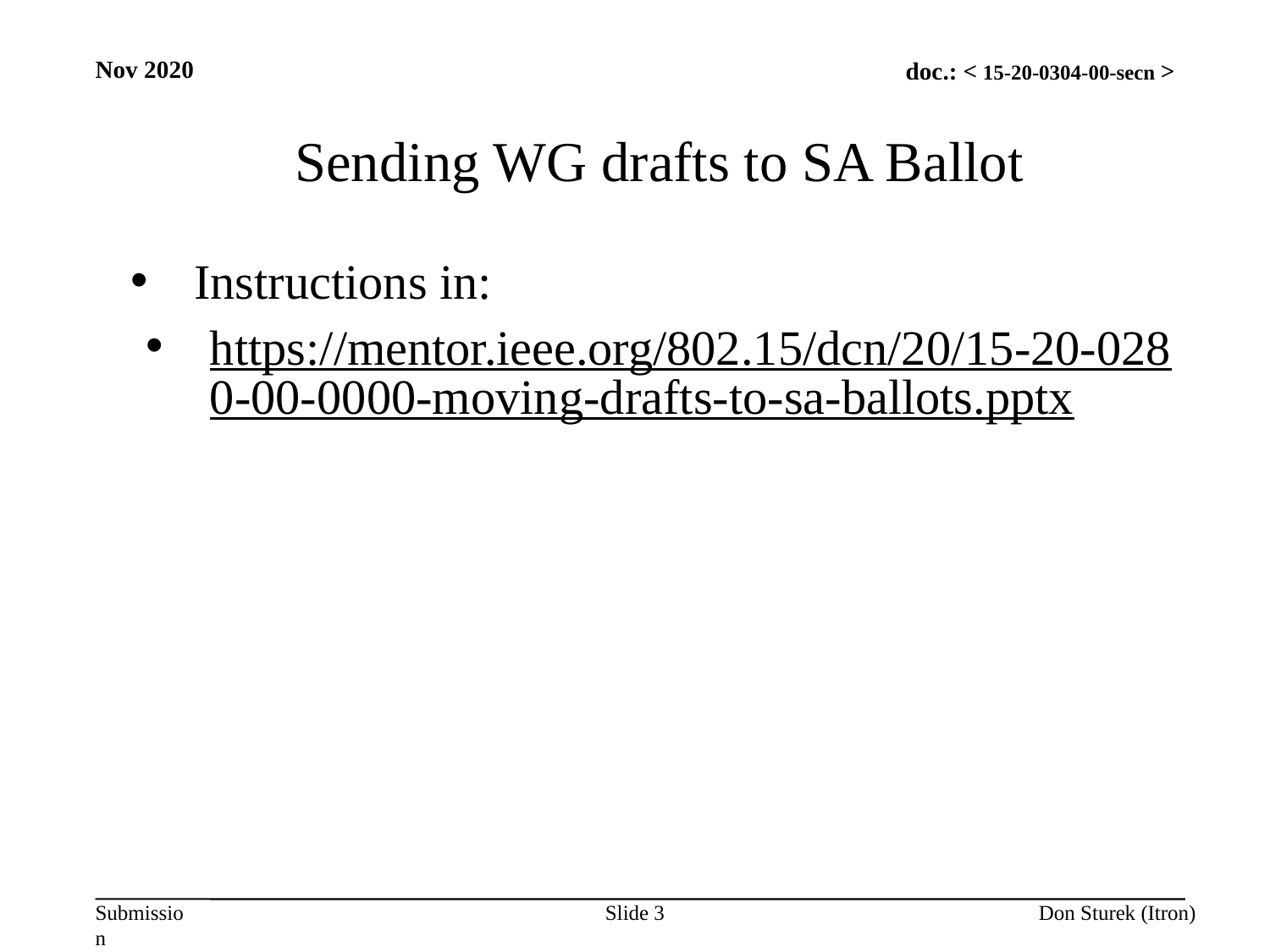

Nov 2020
Sending WG drafts to SA Ballot
Instructions in:
https://mentor.ieee.org/802.15/dcn/20/15-20-0280-00-0000-moving-drafts-to-sa-ballots.pptx
Slide 3
Don Sturek (Itron)